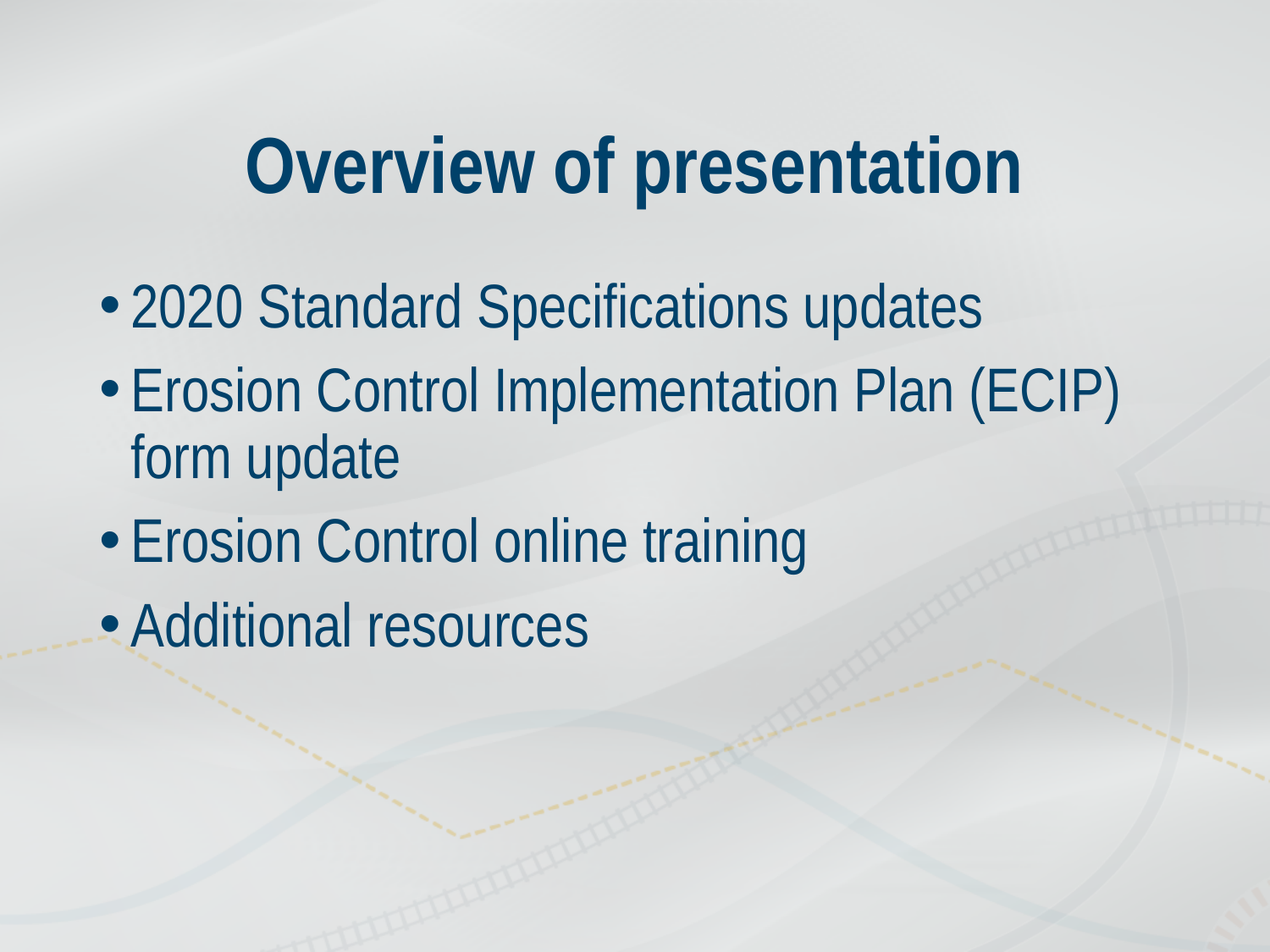

# Overview of presentation
2020 Standard Specifications updates
Erosion Control Implementation Plan (ECIP) form update
Erosion Control online training
Additional resources